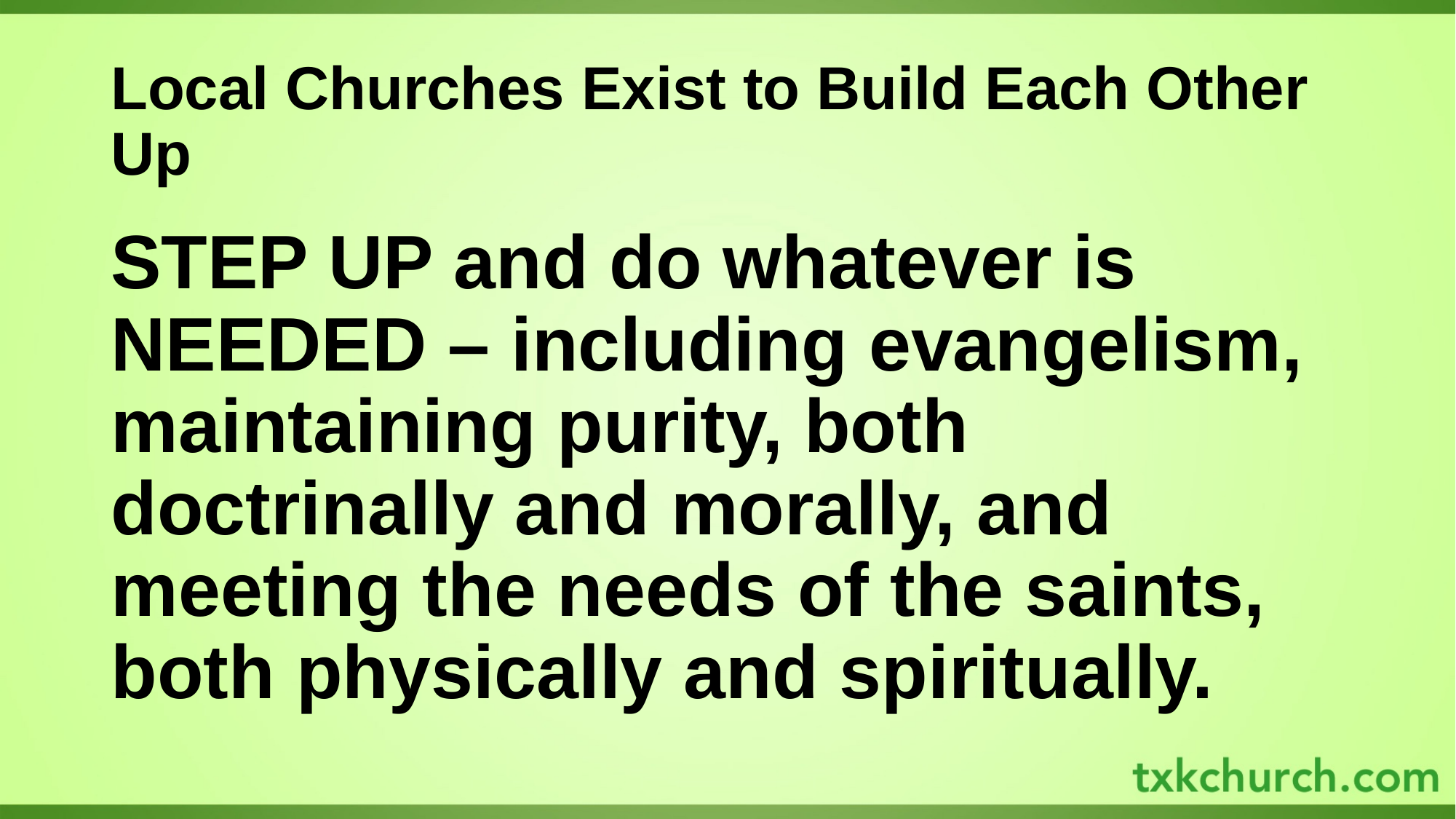

# Local Churches Exist to Build Each Other Up
STEP UP and do whatever is NEEDED – including evangelism, maintaining purity, both doctrinally and morally, and meeting the needs of the saints, both physically and spiritually.